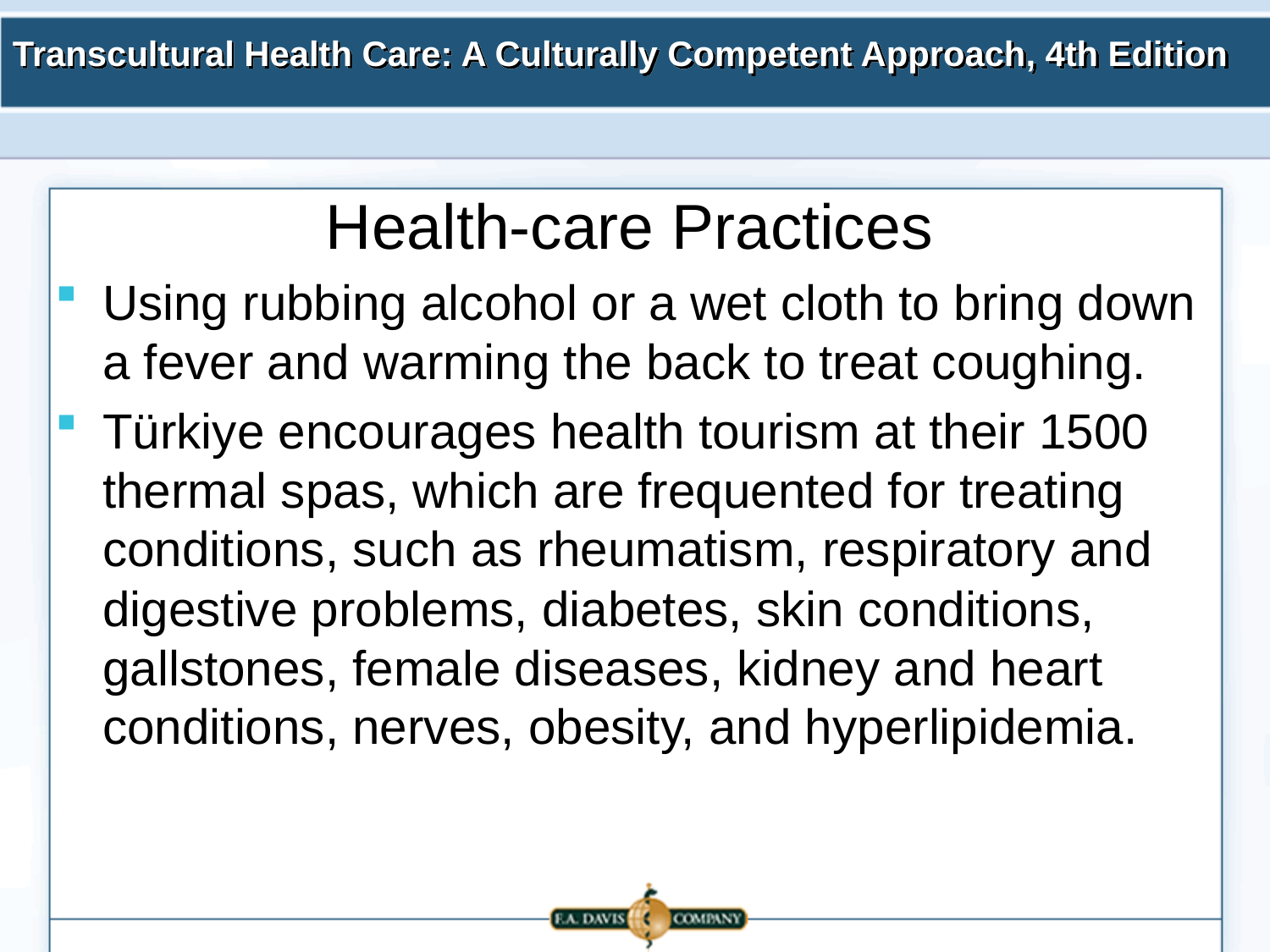

# Health-care Practices
Using rubbing alcohol or a wet cloth to bring down a fever and warming the back to treat coughing.
Türkiye encourages health tourism at their 1500 thermal spas, which are frequented for treating conditions, such as rheumatism, respiratory and digestive problems, diabetes, skin conditions, gallstones, female diseases, kidney and heart conditions, nerves, obesity, and hyperlipidemia.